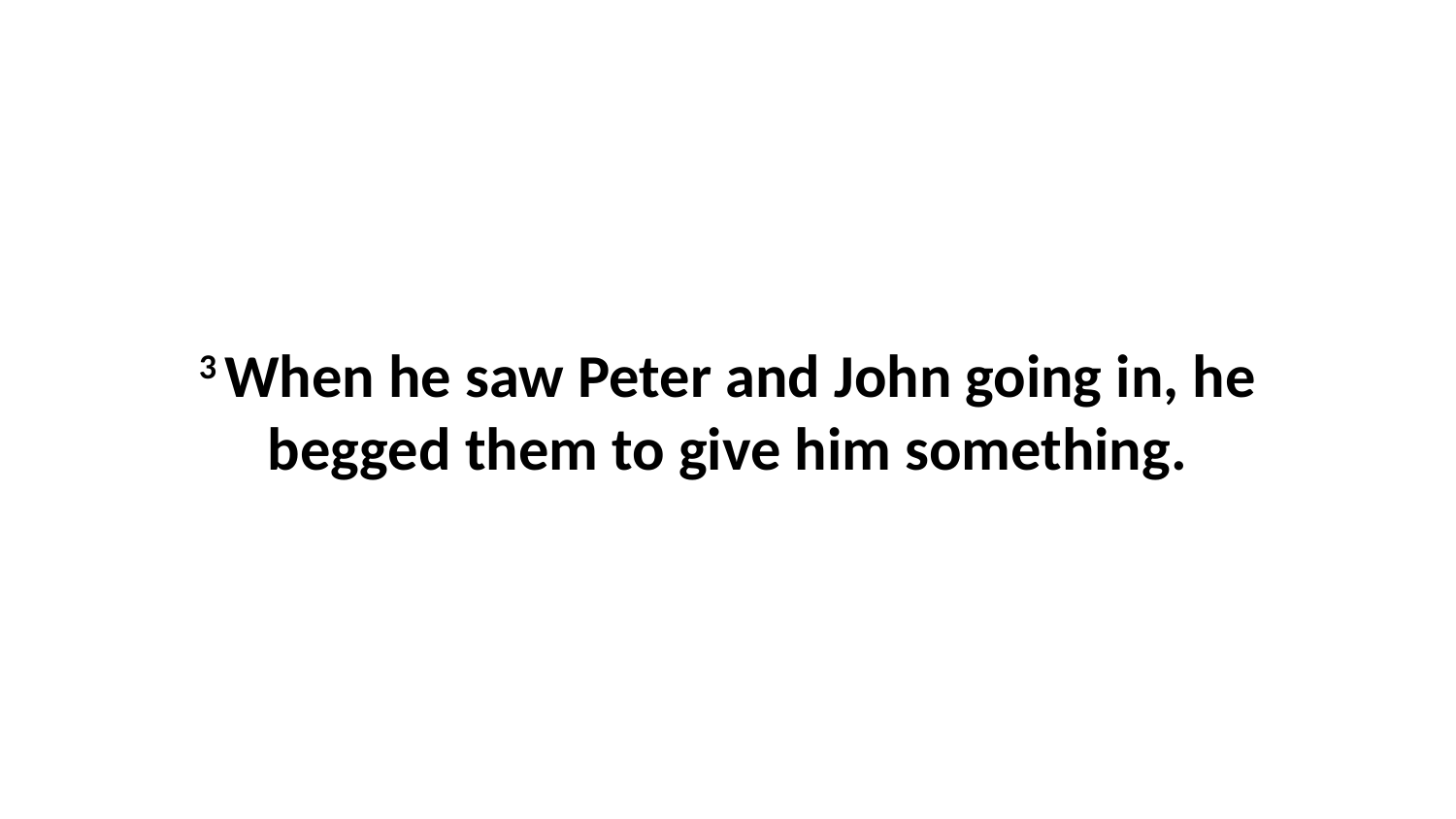

3 When he saw Peter and John going in, he begged them to give him something.